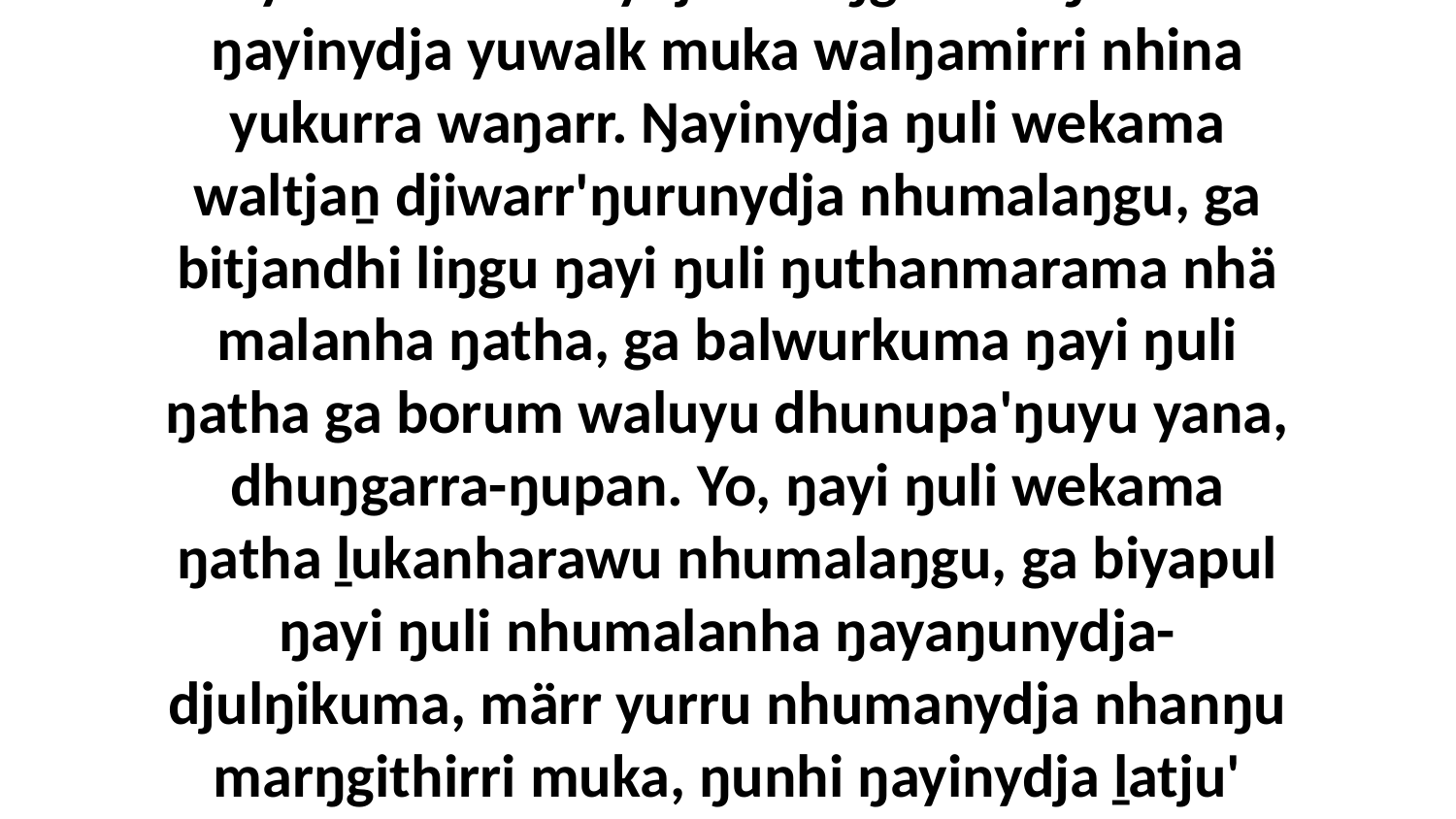

17 Yurru bitjanna liŋgu ŋayinydja ŋuli yukurra wekama ŋamakurru' yana nhumalaŋgu, märr yurru nhumanydja marŋgithirri ŋunhi ŋayinydja yuwalk muka walŋamirri nhina yukurra waŋarr. Ŋayinydja ŋuli wekama waltjaṉ djiwarr'ŋurunydja nhumalaŋgu, ga bitjandhi liŋgu ŋayi ŋuli ŋuthanmarama nhä malanha ŋatha, ga balwurkuma ŋayi ŋuli ŋatha ga borum waluyu dhunupa'ŋuyu yana, dhuŋgarra-ŋupan. Yo, ŋayi ŋuli wekama ŋatha ḻukanharawu nhumalaŋgu, ga biyapul ŋayi ŋuli nhumalanha ŋayaŋunydja-djulŋikuma, märr yurru nhumanydja nhanŋu marŋgithirri muka, ŋunhi ŋayinydja ḻatju' dhika wal'ŋu mel-wuyunaramirri waŋarr.” Bitjarrana maṉḏa yukurrana ḻakaraŋalanydja, Bolyu ga Bänapatjthu.